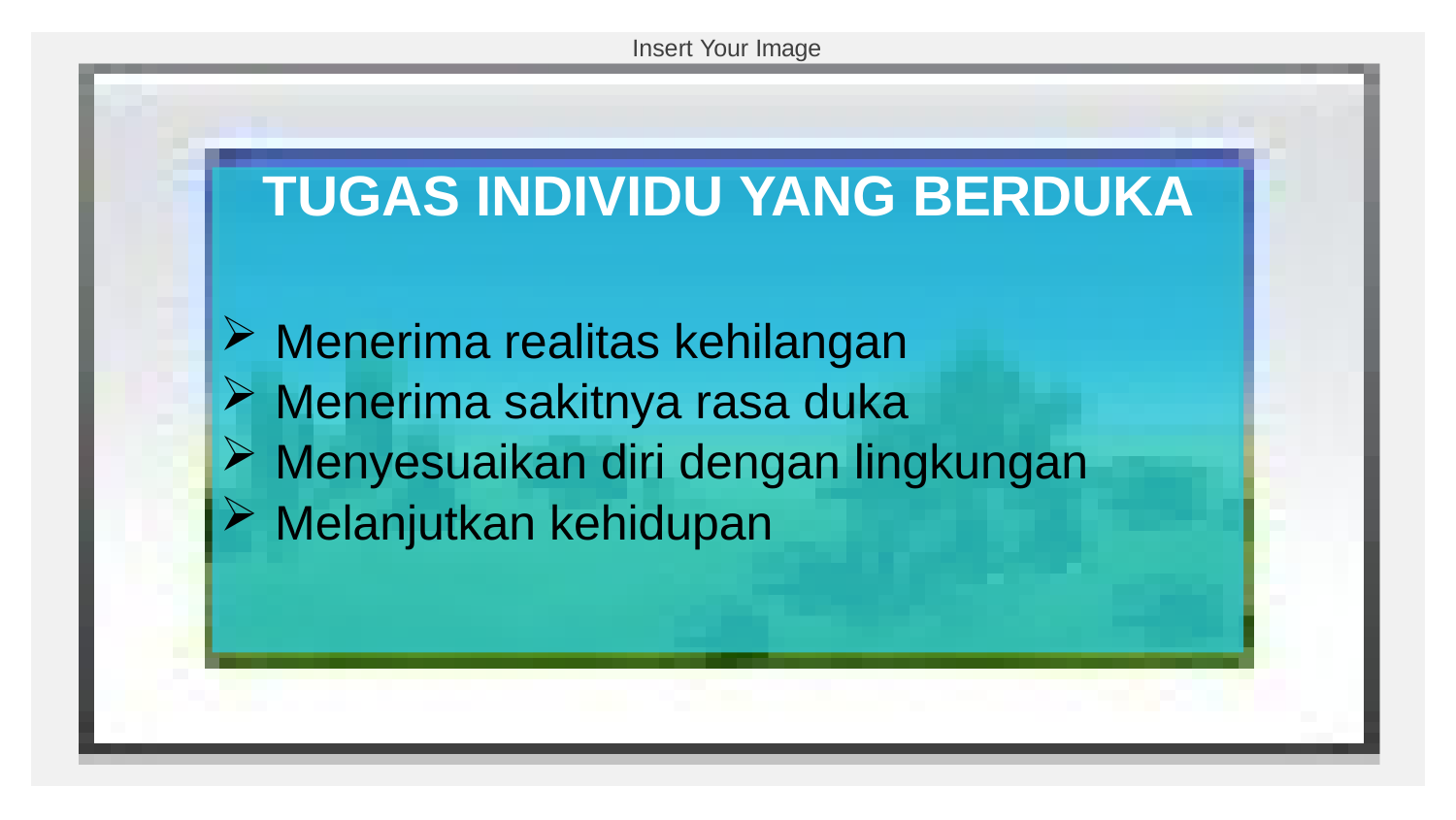

# Insert Your Image
TUGAS INDIVIDU YANG BERDUKA

Menerima realitas kehilangan
Menerima sakitnya rasa duka
Menyesuaikan diri dengan lingkungan
Melanjutkan kehidupan